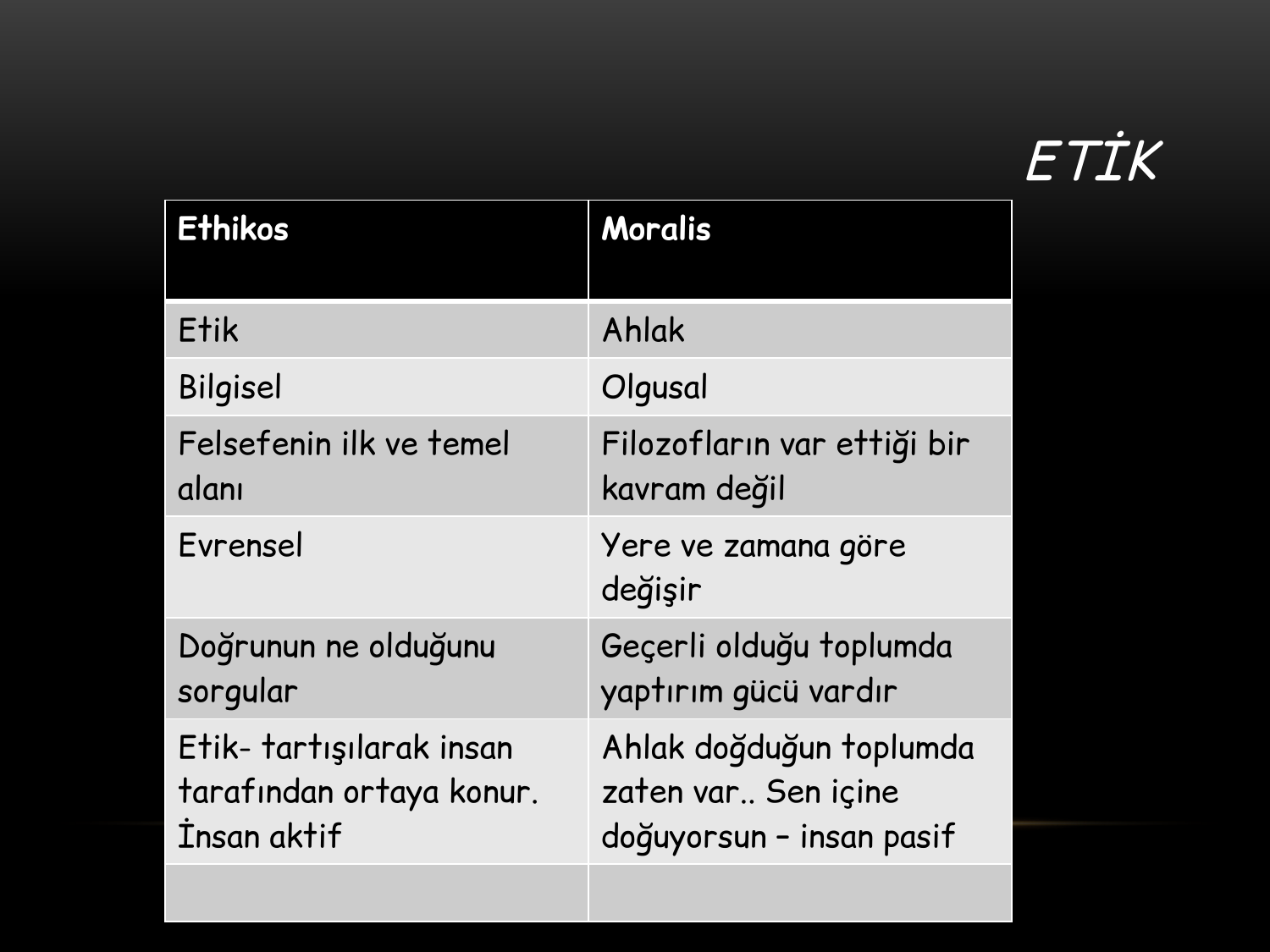

# Etik
| Ethikos | Moralis |
| --- | --- |
| Etik | Ahlak |
| Bilgisel | Olgusal |
| Felsefenin ilk ve temel alanı | Filozofların var ettiği bir kavram değil |
| Evrensel | Yere ve zamana göre değişir |
| Doğrunun ne olduğunu sorgular | Geçerli olduğu toplumda yaptırım gücü vardır |
| Etik- tartışılarak insan tarafından ortaya konur. İnsan aktif | Ahlak doğduğun toplumda zaten var.. Sen içine doğuyorsun – insan pasif |
|  |  |